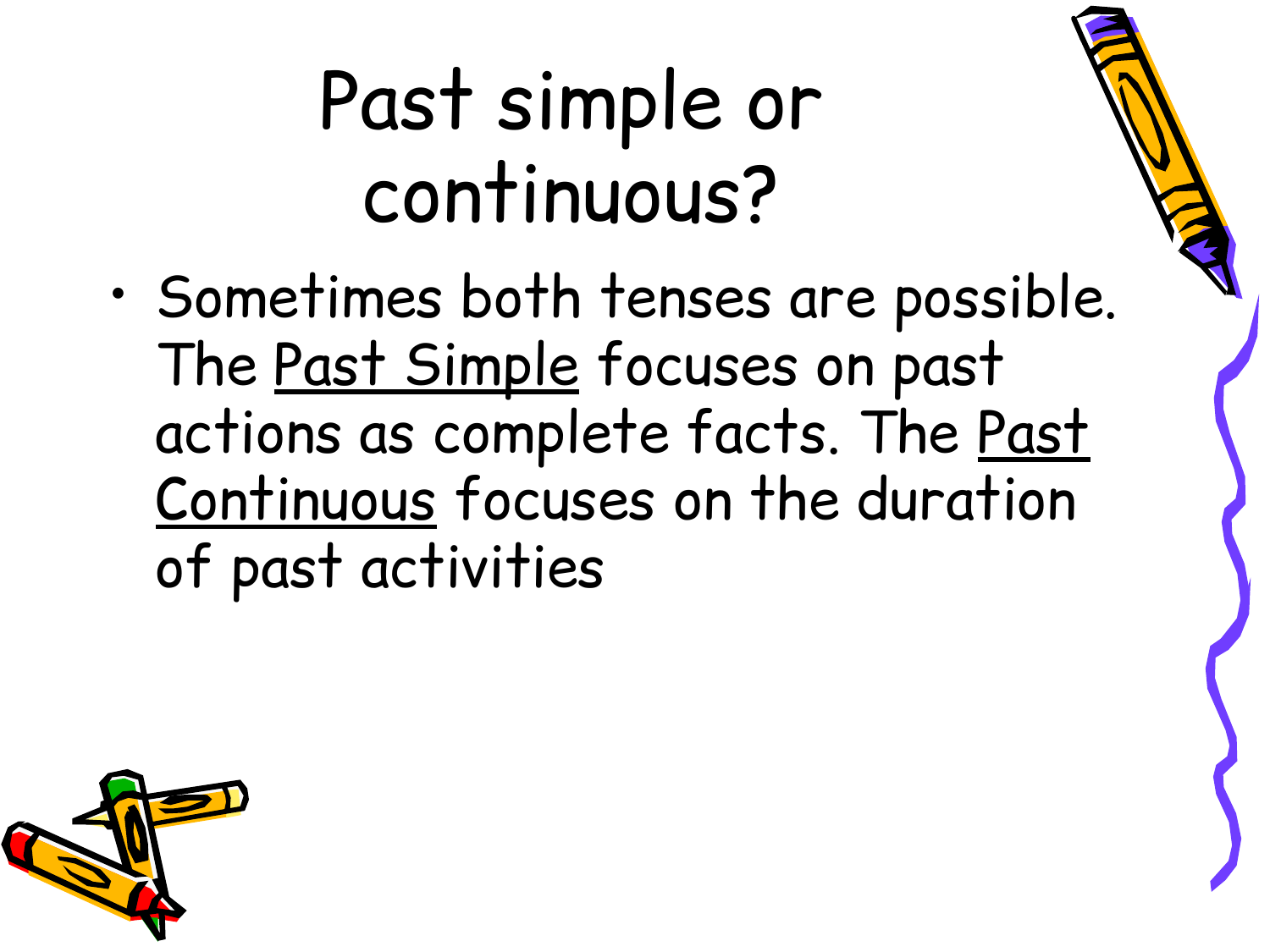

# Past simple or continuous?
Sometimes both tenses are possible. The Past Simple focuses on past actions as complete facts. The Past Continuous focuses on the duration of past activities